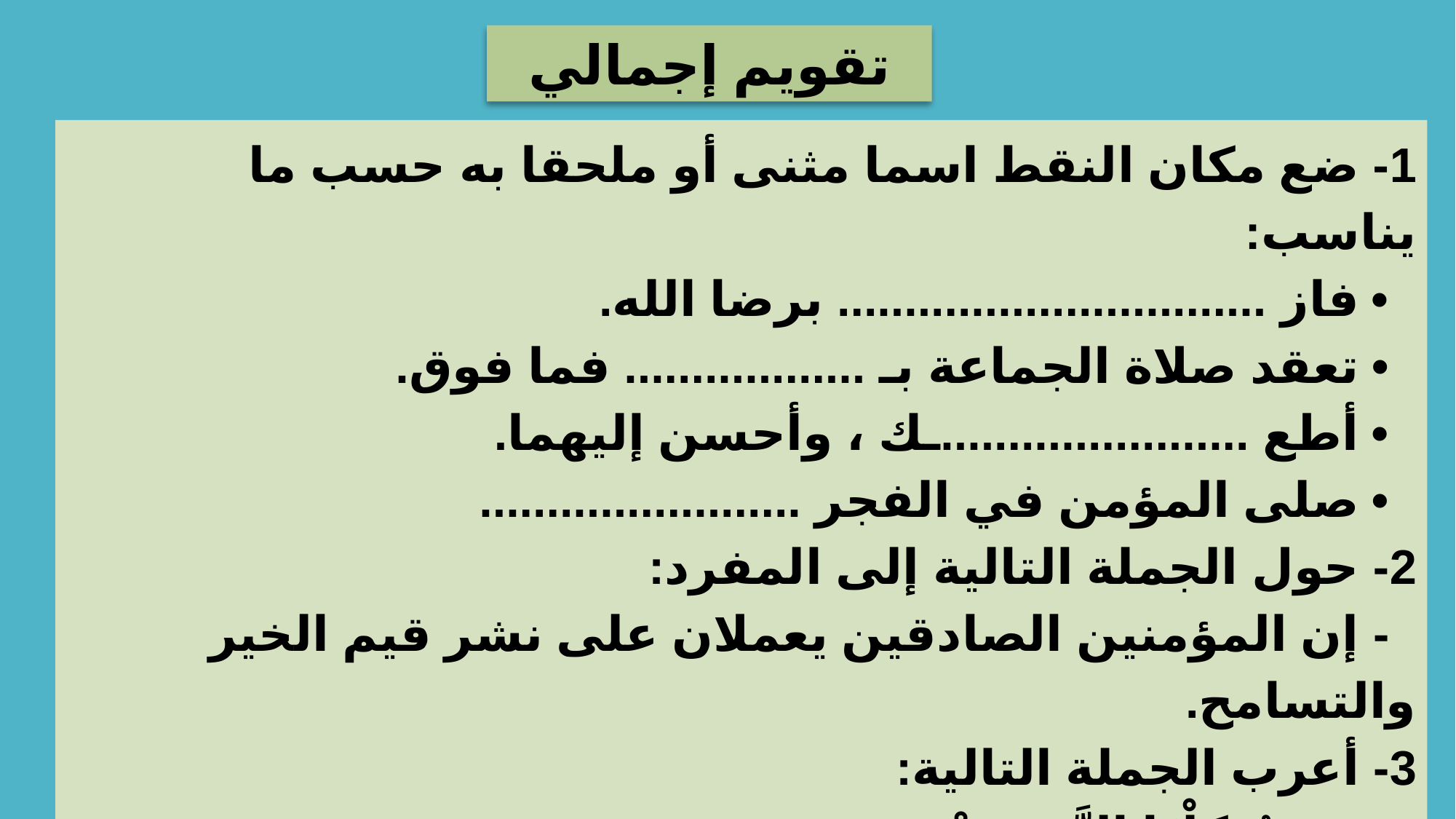

تقويم إجمالي
1- ضع مكان النقط اسما مثنى أو ملحقا به حسب ما يناسب:
  • فاز ................................ برضا الله.
  • تعقد صلاة الجماعة بـ .................. فما فوق.
  • أطع .......................ـك ، وأحسن إليهما.
  • صلى المؤمن في الفجر ........................
2- حول الجملة التالية إلى المفرد:
  - إن المؤمنين الصادقين يعملان على نشر قيم الخير والتسامح.
3- أعرب الجملة التالية:
  فهمتُ كِلْتَا النَّصِيحَتْينِ.